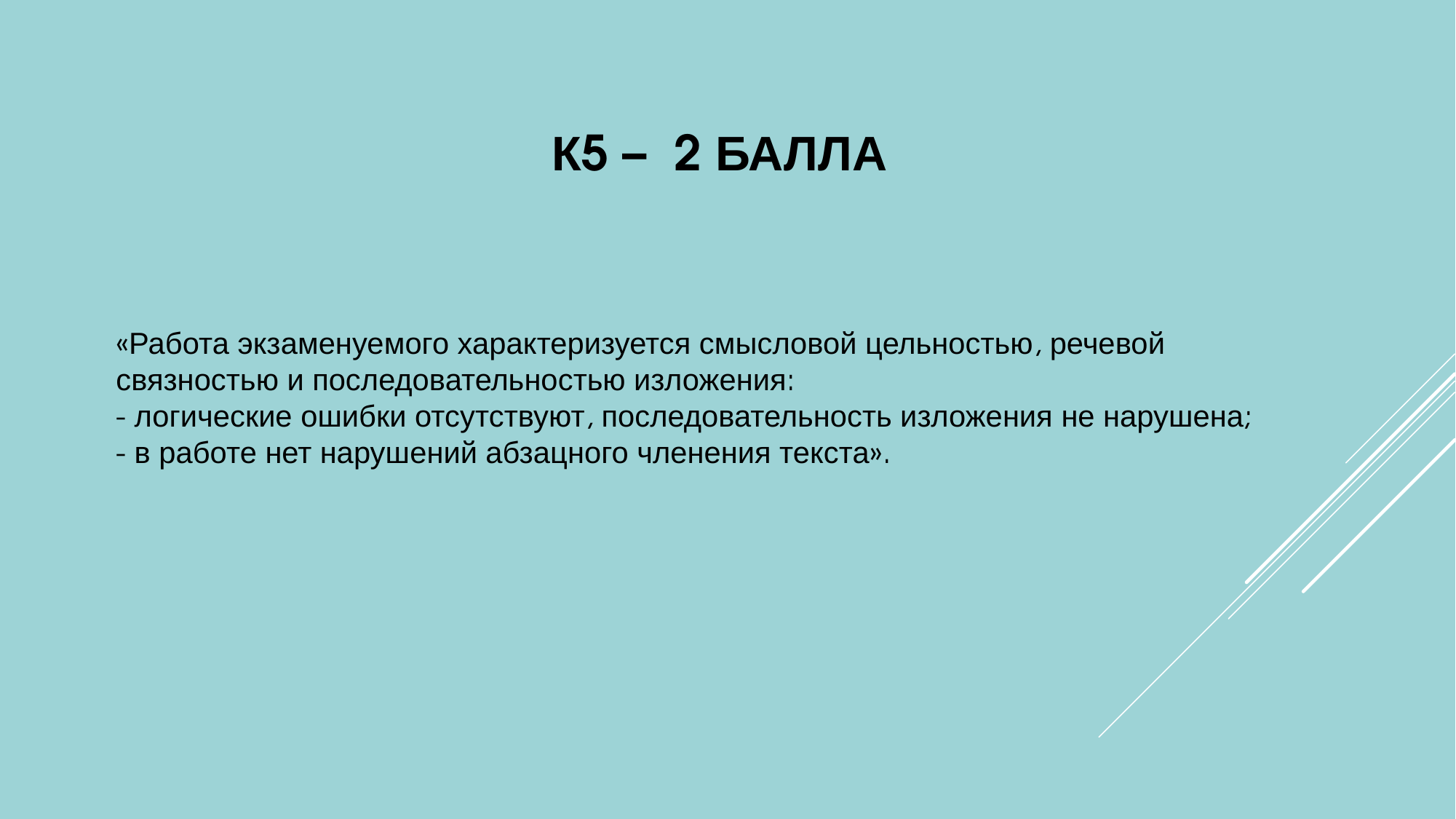

# К5 –  2 балла
«Работа экзаменуемого характеризуется смысловой цельностью, речевой связностью и последовательностью изложения:
- логические ошибки отсутствуют, последовательность изложения не нарушена;
- в работе нет нарушений абзацного членения текста».